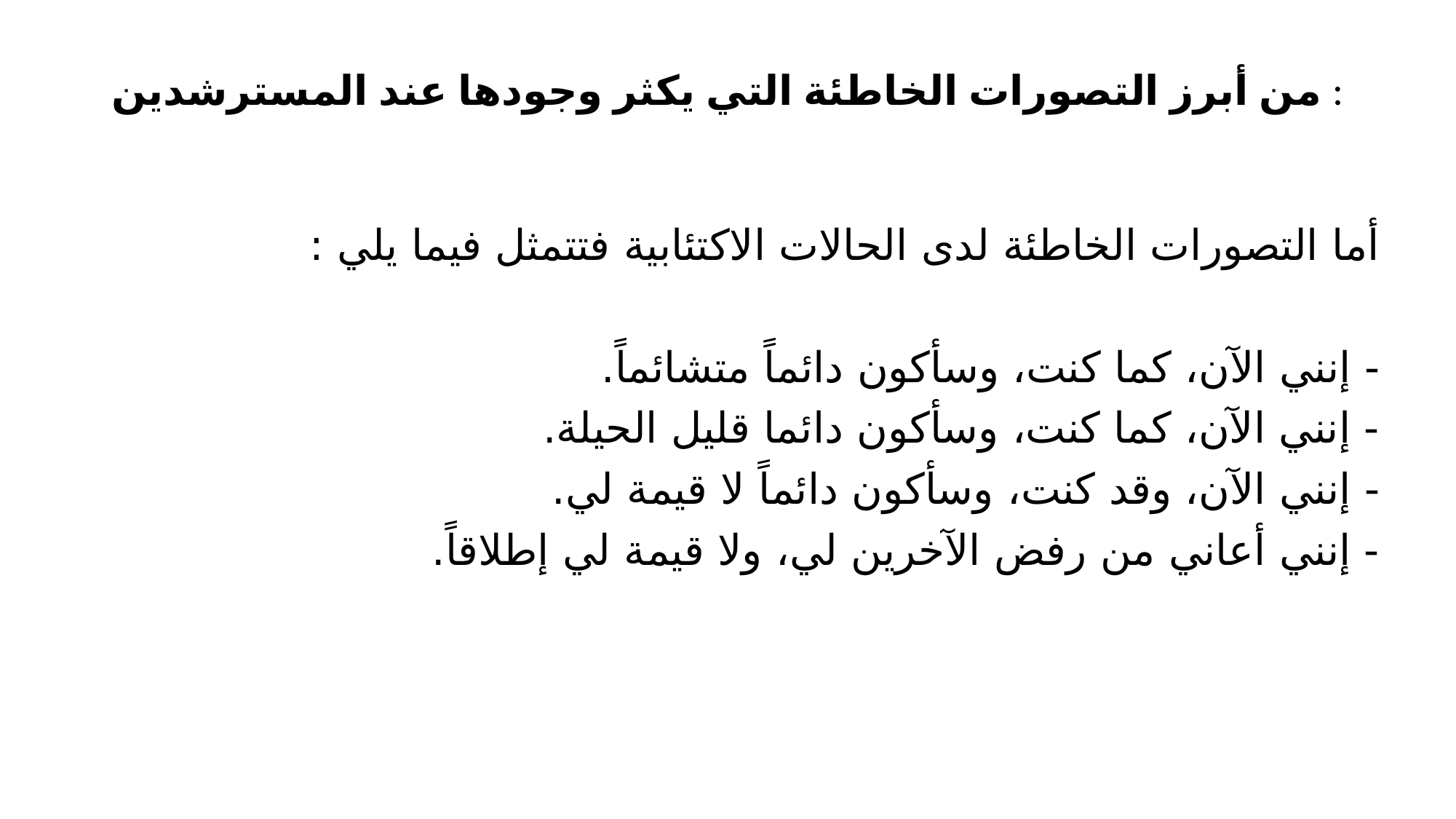

# من أبرز التصورات الخاطئة التي يكثر وجودها عند المسترشدين :

أما التصورات الخاطئة لدى الحالات الاكتئابية فتتمثل فيما يلي :

- إنني الآن، كما كنت، وسأكون دائماً متشائماً.
- إنني الآن، كما كنت، وسأكون دائما قليل الحيلة.
- إنني الآن، وقد كنت، وسأكون دائماً لا قيمة لي.
- إنني أعاني من رفض الآخرين لي، ولا قيمة لي إطلاقاً.